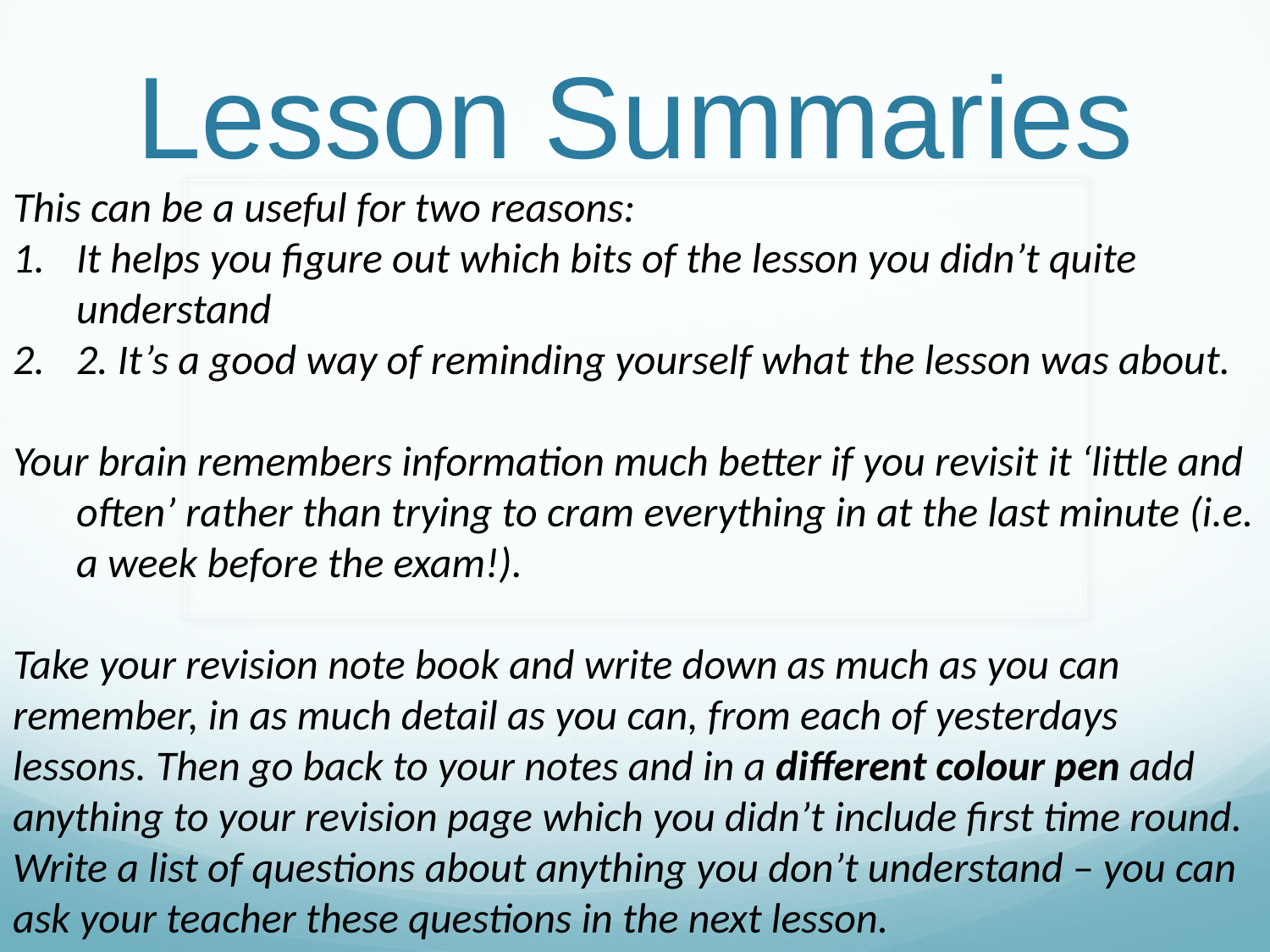

Lesson Summaries

This can be a useful for two reasons:
It helps you figure out which bits of the lesson you didn’t quite understand
2. It’s a good way of reminding yourself what the lesson was about.

Your brain remembers information much better if you revisit it ‘little and often’ rather than trying to cram everything in at the last minute (i.e. a week before the exam!).

Take your revision note book and write down as much as you can remember, in as much detail as you can, from each of yesterdays lessons. Then go back to your notes and in a different colour pen add anything to your revision page which you didn’t include first time round. Write a list of questions about anything you don’t understand – you can ask your teacher these questions in the next lesson.